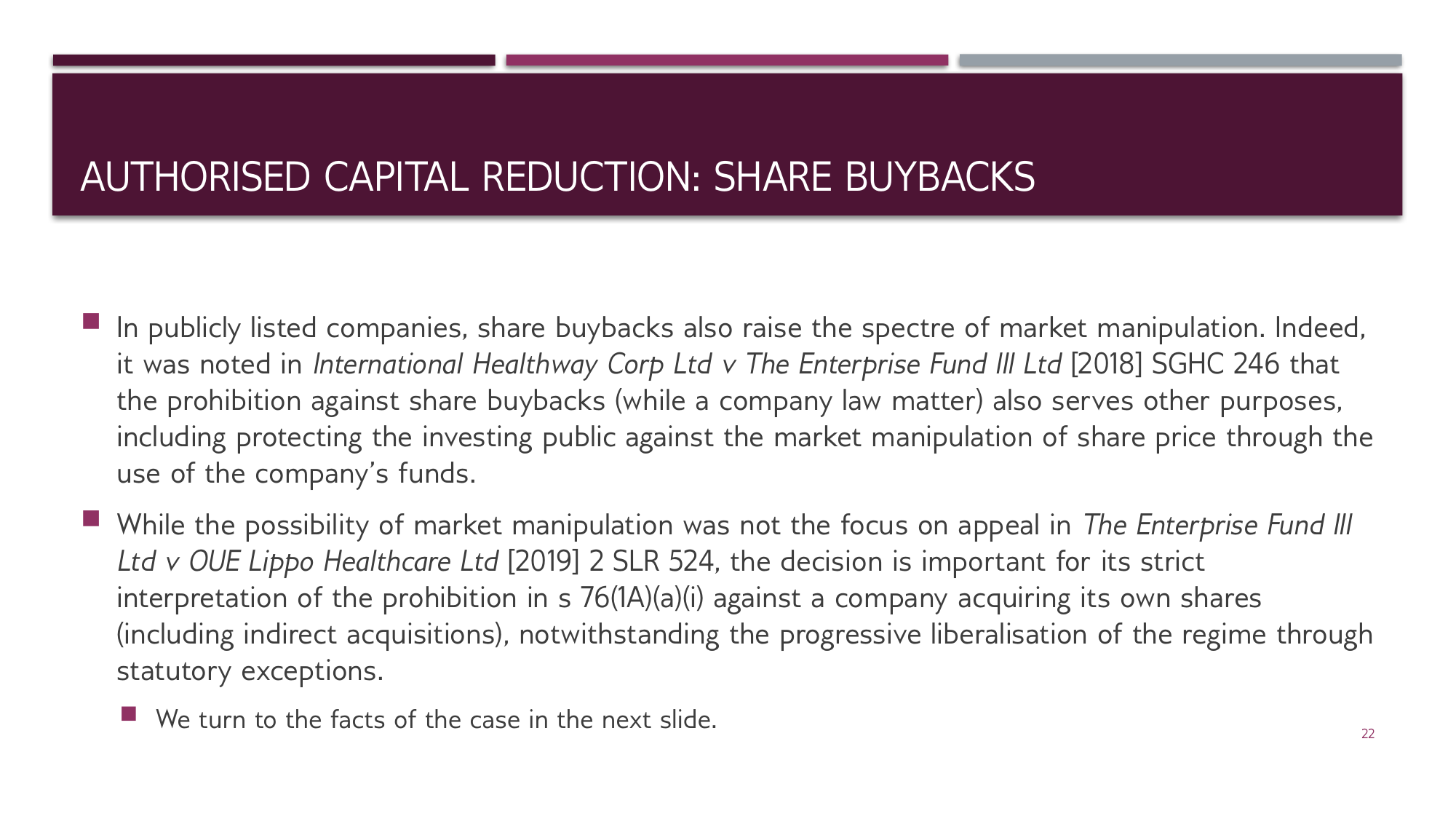

# Authorised capital reduction: share buybacks
In publicly listed companies, share buybacks also raise the spectre of market manipulation. Indeed, it was noted in International Healthway Corp Ltd v The Enterprise Fund III Ltd [2018] SGHC 246 that the prohibition against share buybacks (while a company law matter) also serves other purposes, including protecting the investing public against the market manipulation of share price through the use of the company’s funds.
While the possibility of market manipulation was not the focus on appeal in The Enterprise Fund III Ltd v OUE Lippo Healthcare Ltd [2019] 2 SLR 524, the decision is important for its strict interpretation of the prohibition in s 76(1A)(a)(i) against a company acquiring its own shares (including indirect acquisitions), notwithstanding the progressive liberalisation of the regime through statutory exceptions.
We turn to the facts of the case in the next slide.
22